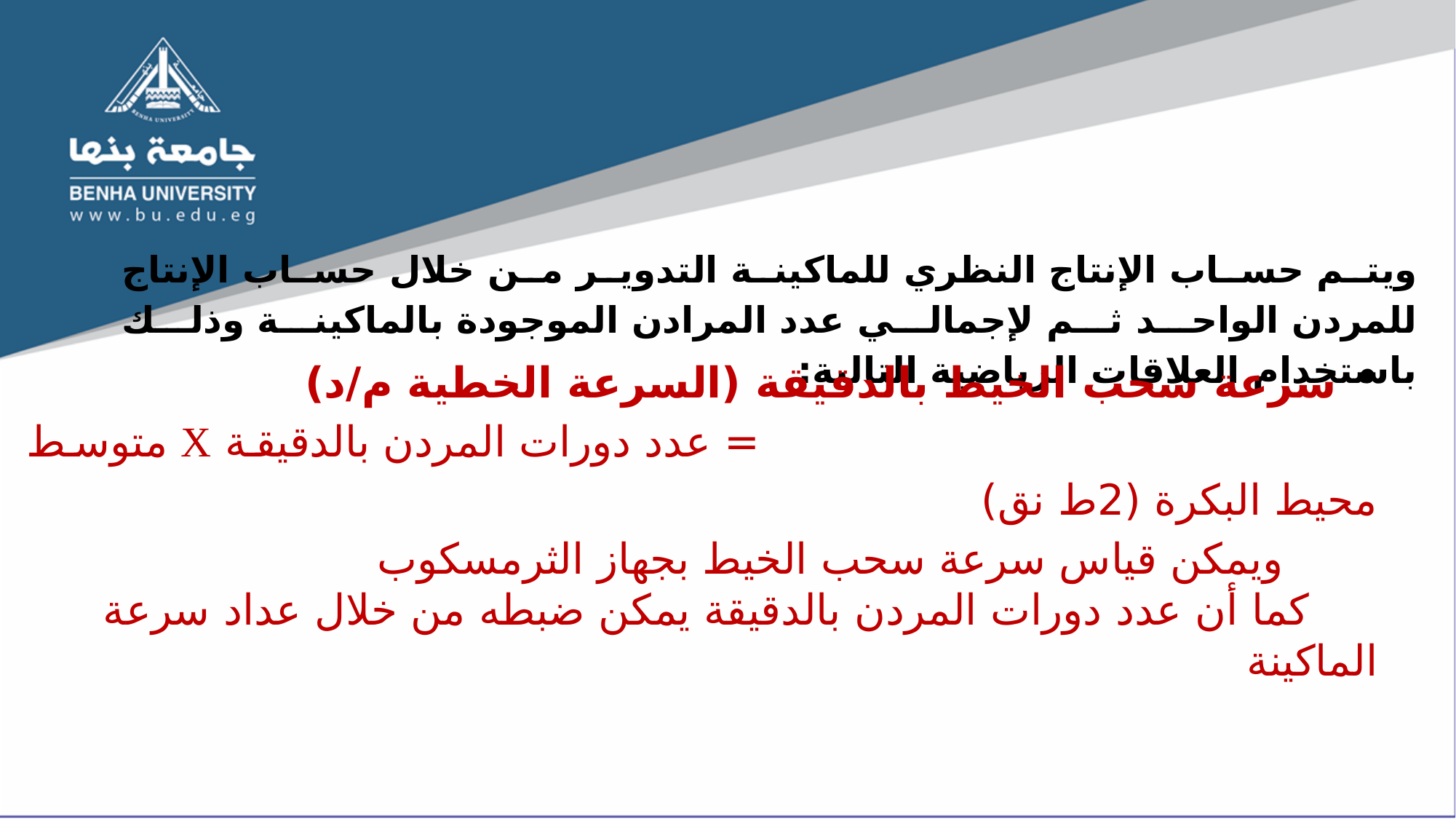

ويتم حساب الإنتاج النظري للماكينة التدوير من خلال حساب الإنتاج للمردن الواحد ثم لإجمالي عدد المرادن الموجودة بالماكينة وذلك باستخدام العلاقات الرياضية التالية:
سرعة سحب الخيط بالدقيقة (السرعة الخطية م/د)
                                          = عدد دورات المردن بالدقيقة X متوسط محيط البكرة (2ط نق)
       ويمكن قياس سرعة سحب الخيط بجهاز الثرمسكوب
     كما أن عدد دورات المردن بالدقيقة يمكن ضبطه من خلال عداد سرعة الماكينة